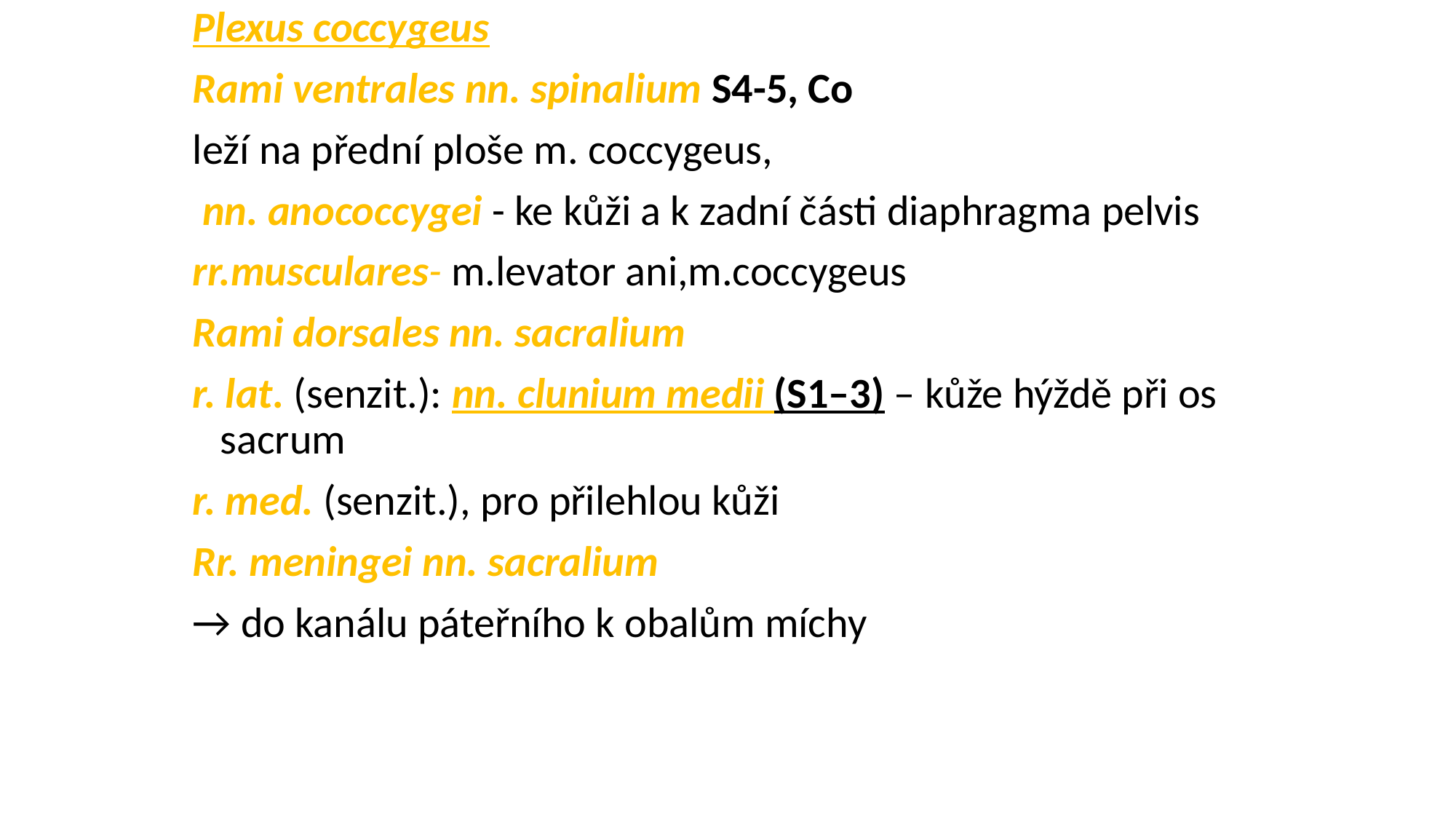

Plexus coccygeus
Rami ventrales nn. spinalium S4-5, Co
leží na přední ploše m. coccygeus,
 nn. anococcygei - ke kůži a k zadní části diaphragma pelvis
rr.musculares- m.levator ani,m.coccygeus
Rami dorsales nn. sacralium
r. lat. (senzit.): nn. clunium medii (S1–3) – kůže hýždě při os sacrum
r. med. (senzit.), pro přilehlou kůži
Rr. meningei nn. sacralium
→ do kanálu páteřního k obalům míchy